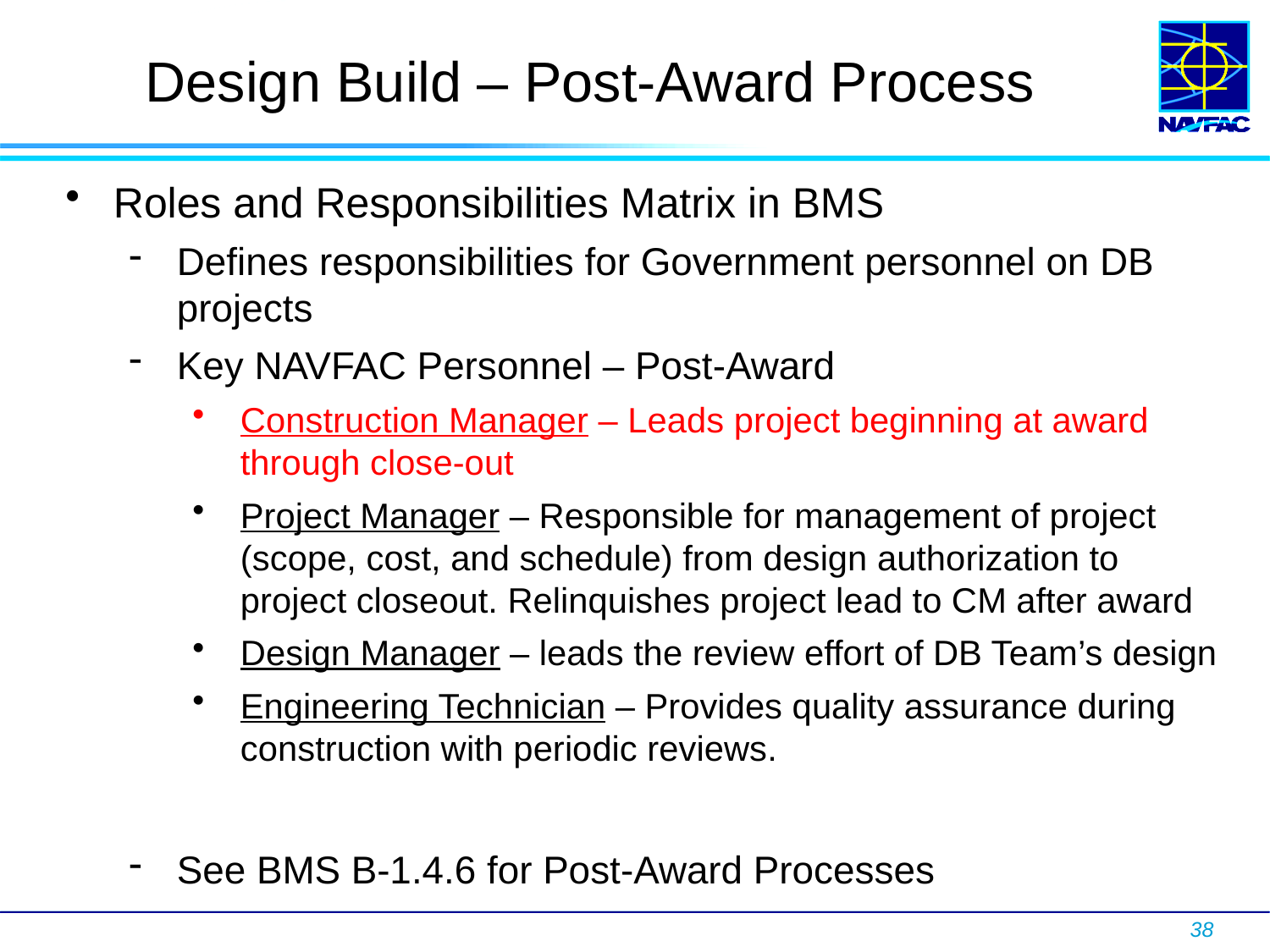

# Design Build – Post-Award Process
Roles and Responsibilities Matrix in BMS
Defines responsibilities for Government personnel on DB projects
Key NAVFAC Personnel – Post-Award
Construction Manager – Leads project beginning at award through close-out
Project Manager – Responsible for management of project (scope, cost, and schedule) from design authorization to project closeout. Relinquishes project lead to CM after award
Design Manager – leads the review effort of DB Team’s design
Engineering Technician – Provides quality assurance during construction with periodic reviews.

See BMS B-1.4.6 for Post-Award Processes